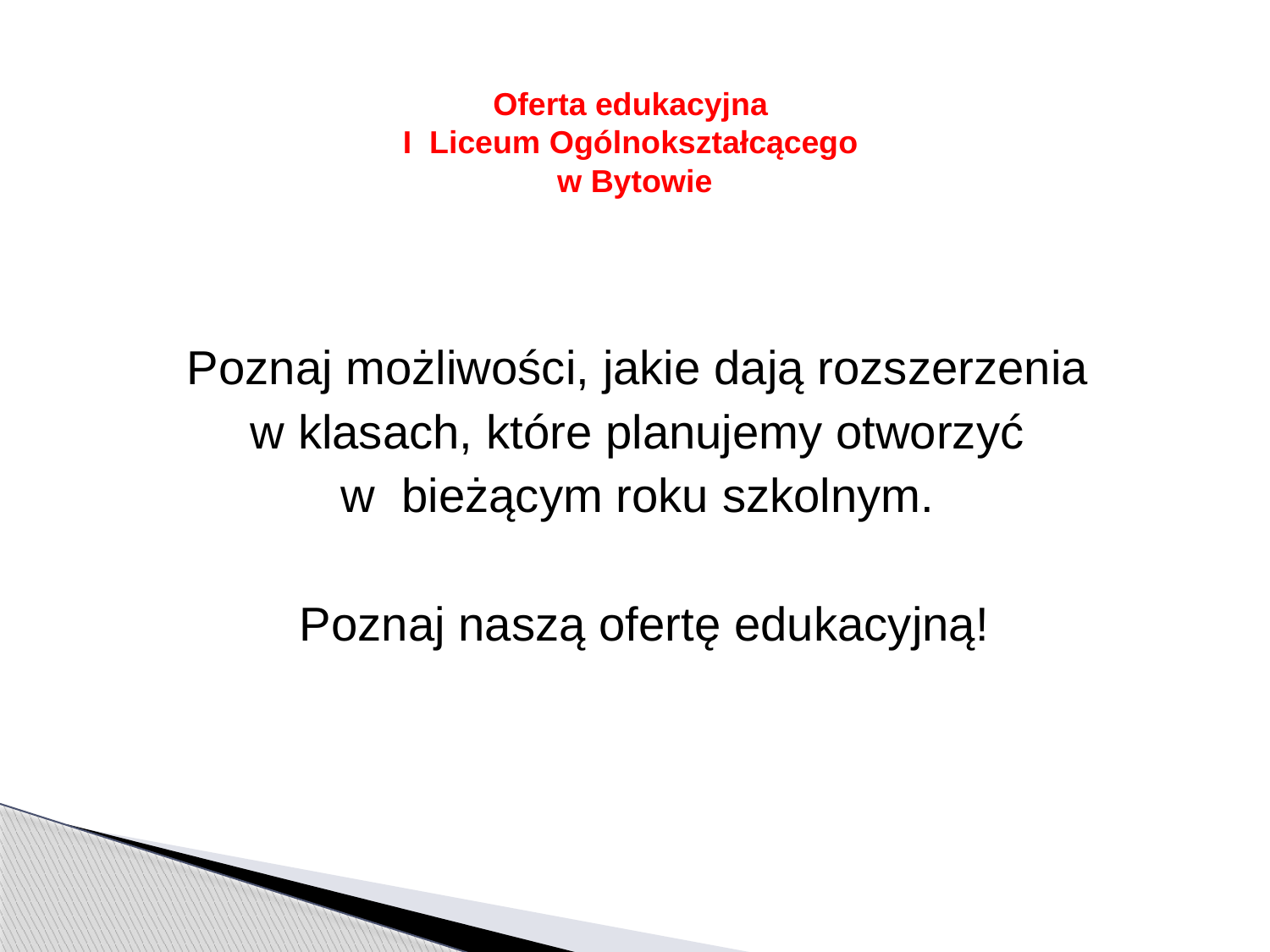

# Oferta edukacyjna I  Liceum Ogólnokształcącego w Bytowie

Poznaj możliwości, jakie dają rozszerzenia
w klasach, które planujemy otworzyć
w  bieżącym roku szkolnym.

Poznaj naszą ofertę edukacyjną!